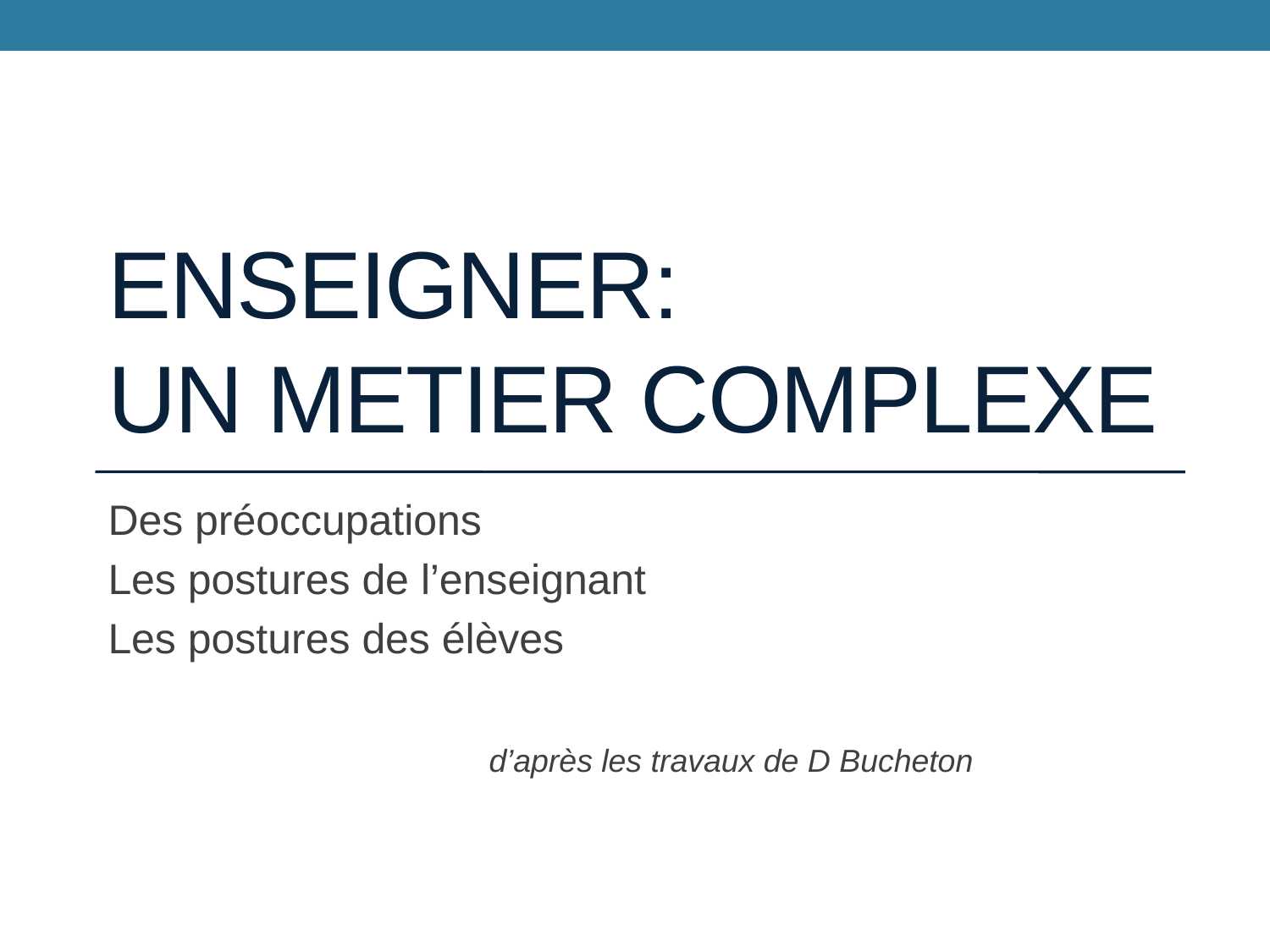

# ENSEIGNER: UN METIER COMPLEXE
Des préoccupations
Les postures de l’enseignant
Les postures des élèves

			d’après les travaux de D Bucheton